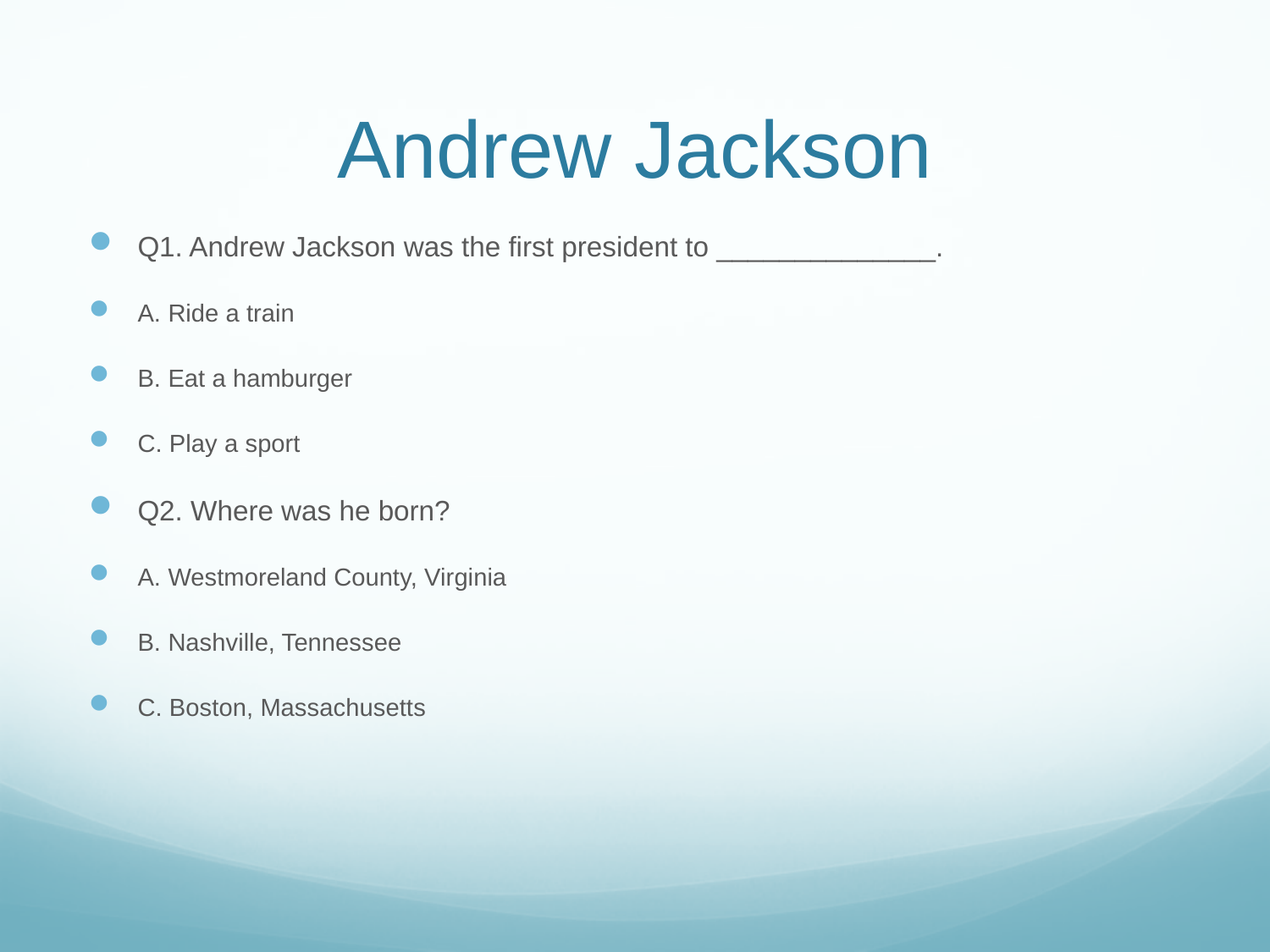

# Andrew Jackson
Q1. Andrew Jackson was the first president to ______________.
A. Ride a train
B. Eat a hamburger
C. Play a sport
Q2. Where was he born?
A. Westmoreland County, Virginia
B. Nashville, Tennessee
C. Boston, Massachusetts